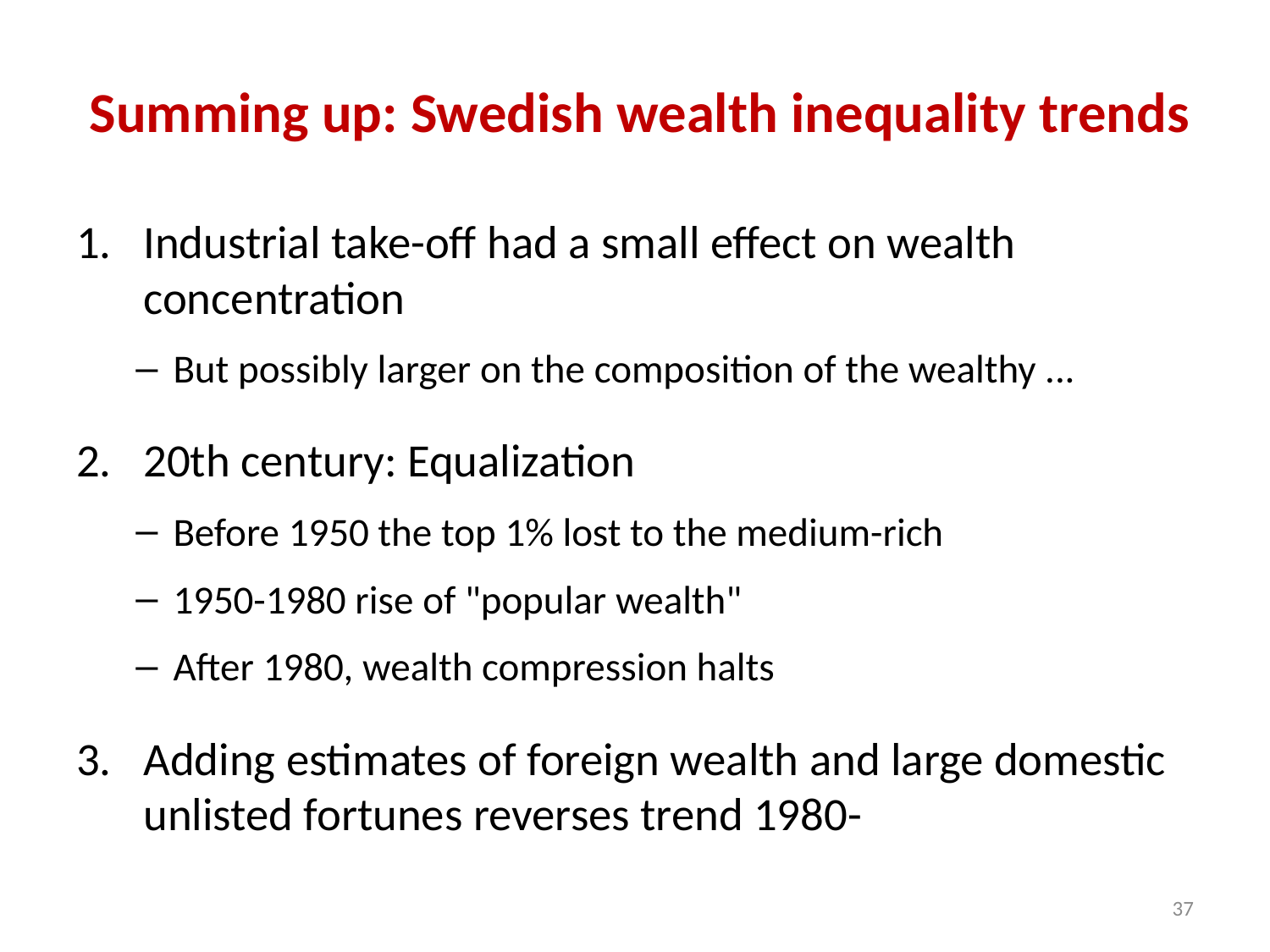

# Summing up: Swedish wealth inequality trends
Industrial take-off had a small effect on wealth concentration
But possibly larger on the composition of the wealthy ...
20th century: Equalization
Before 1950 the top 1% lost to the medium-rich
1950-1980 rise of "popular wealth"
After 1980, wealth compression halts
Adding estimates of foreign wealth and large domestic unlisted fortunes reverses trend 1980-
37